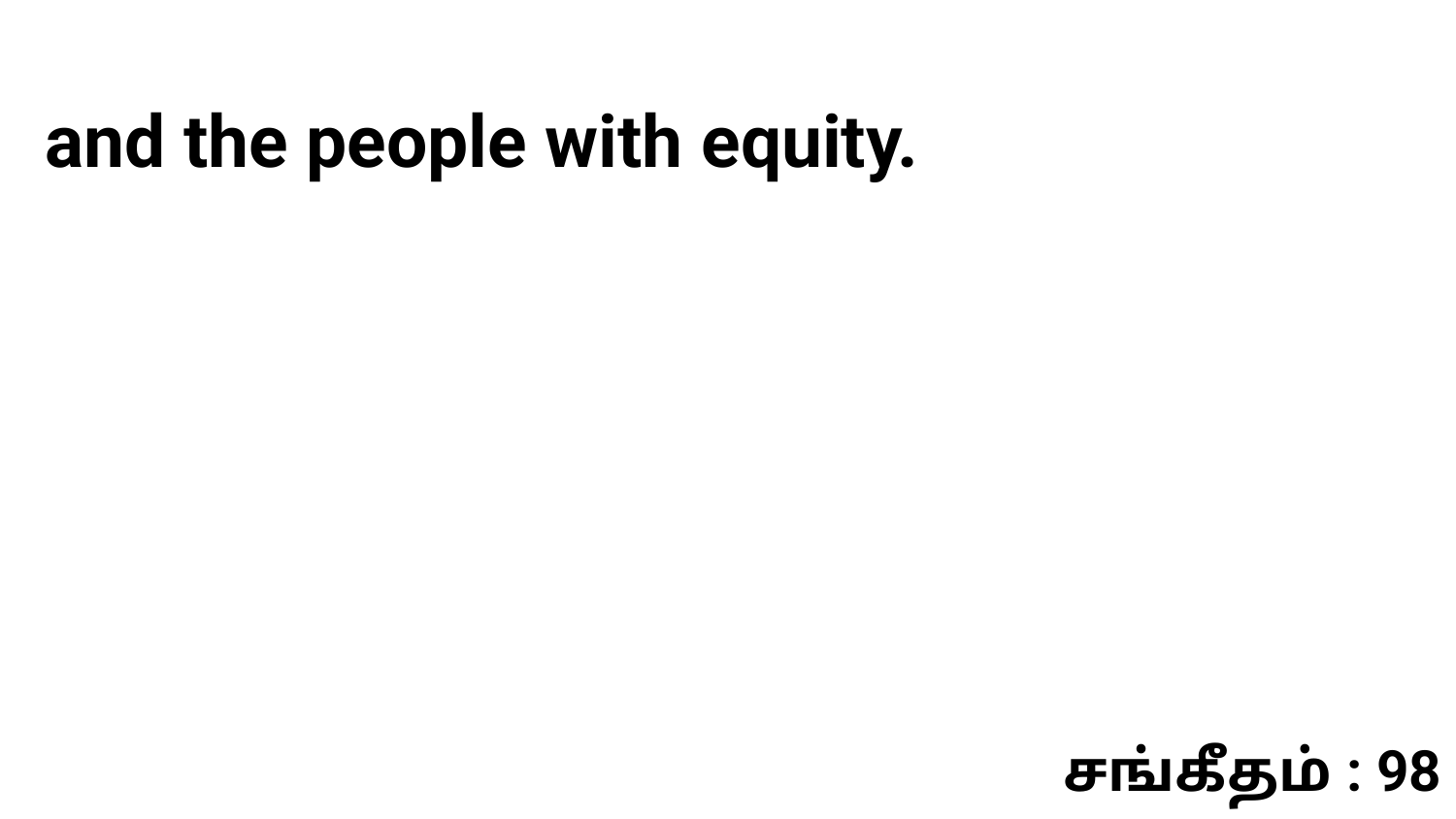

and the people with equity.
சங்கீதம் : 98